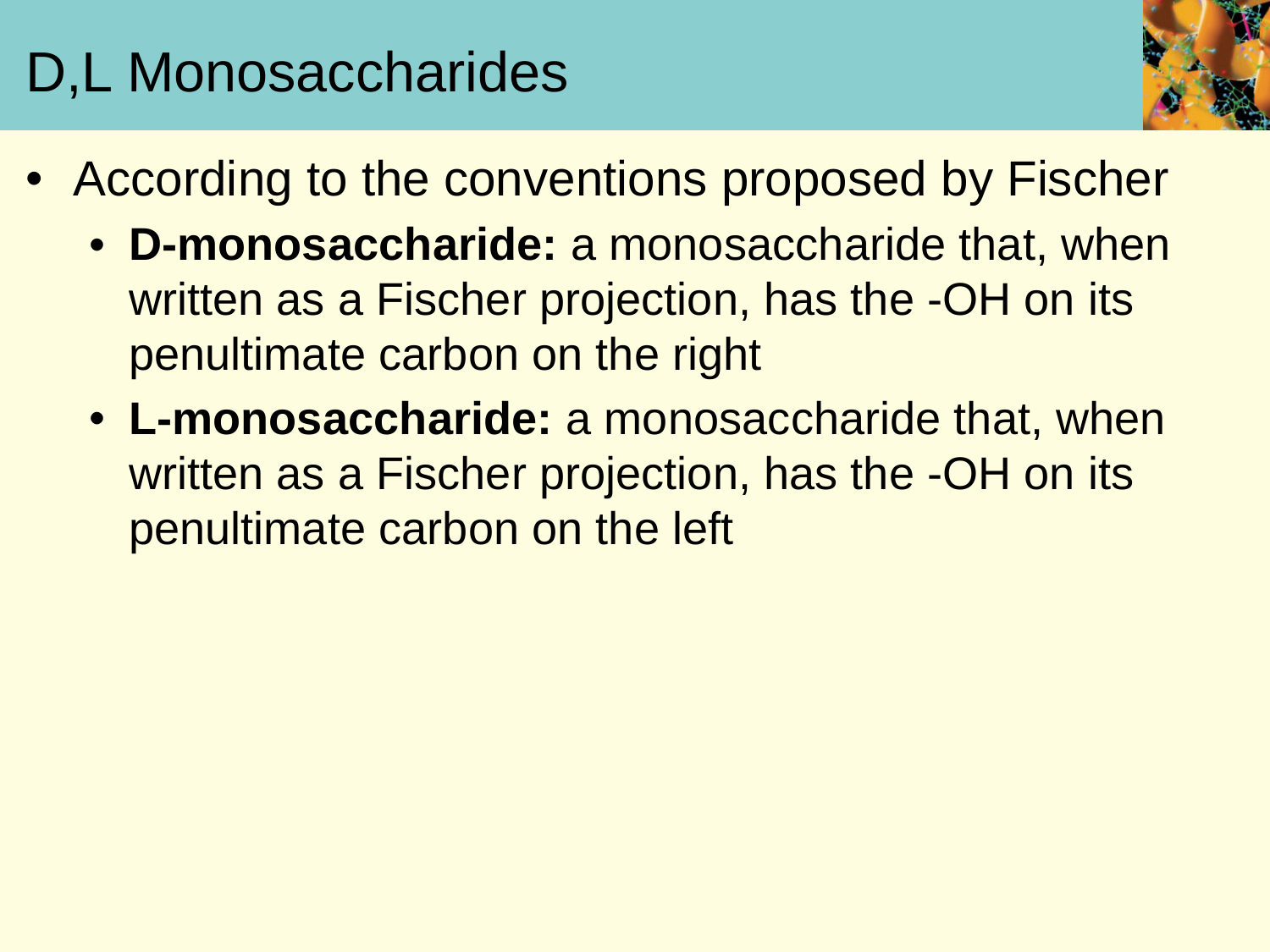

# D,L Monosaccharides
According to the conventions proposed by Fischer
D-monosaccharide: a monosaccharide that, when written as a Fischer projection, has the -OH on its penultimate carbon on the right
L-monosaccharide: a monosaccharide that, when written as a Fischer projection, has the -OH on its penultimate carbon on the left